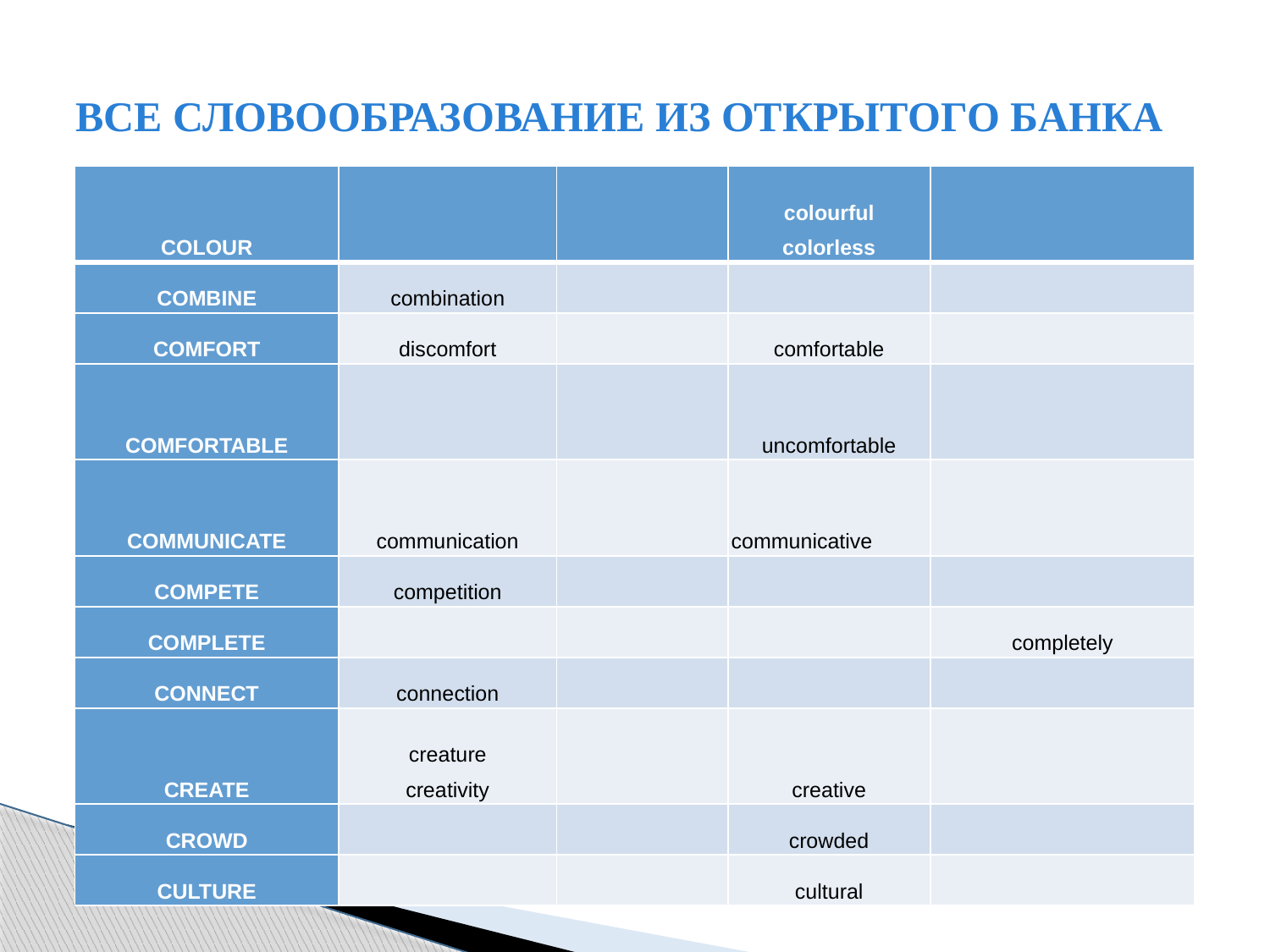

# ВСЕ СЛОВООБРАЗОВАНИЕ ИЗ ОТКРЫТОГО БАНКА
| COLOUR |  |  | colourful colorless |  |
| --- | --- | --- | --- | --- |
| COMBINE | combination |  |  |  |
| COMFORT | discomfort |  | comfortable |  |
| COMFORTABLE |  |  | uncomfortable |  |
| COMMUNICATE | communication |  | communicative |  |
| COMPETE | competition |  |  |  |
| COMPLETE |  |  |  | completely |
| CONNECT | connection |  |  |  |
| CREATE | creature creativity |  | creative |  |
| CROWD |  |  | crowded |  |
| CULTURE |  |  | cultural |  |